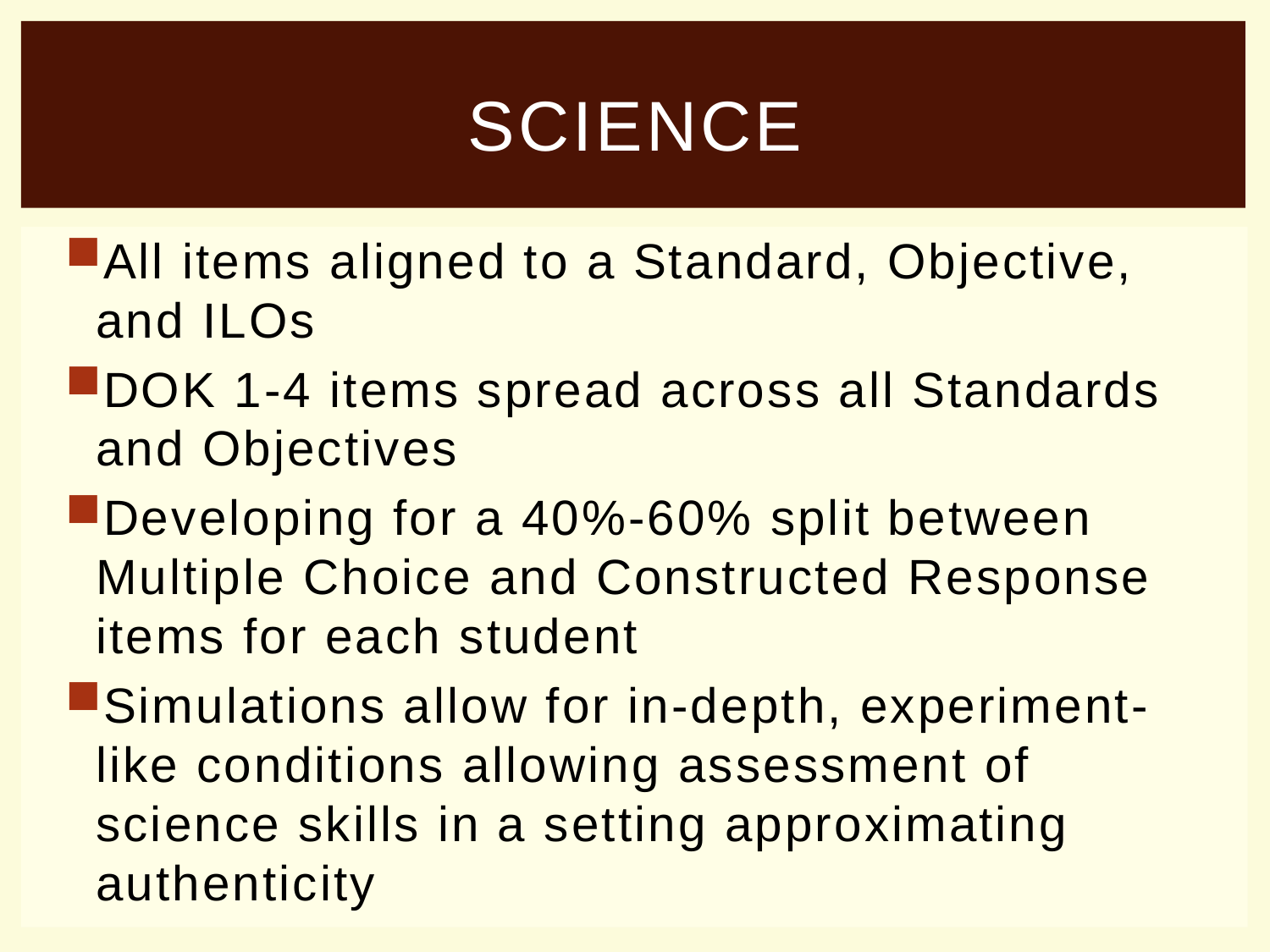

# Science
All items aligned to a Standard, Objective, and ILOs
DOK 1-4 items spread across all Standards and Objectives
Developing for a 40%-60% split between Multiple Choice and Constructed Response items for each student
Simulations allow for in-depth, experiment-like conditions allowing assessment of science skills in a setting approximating authenticity